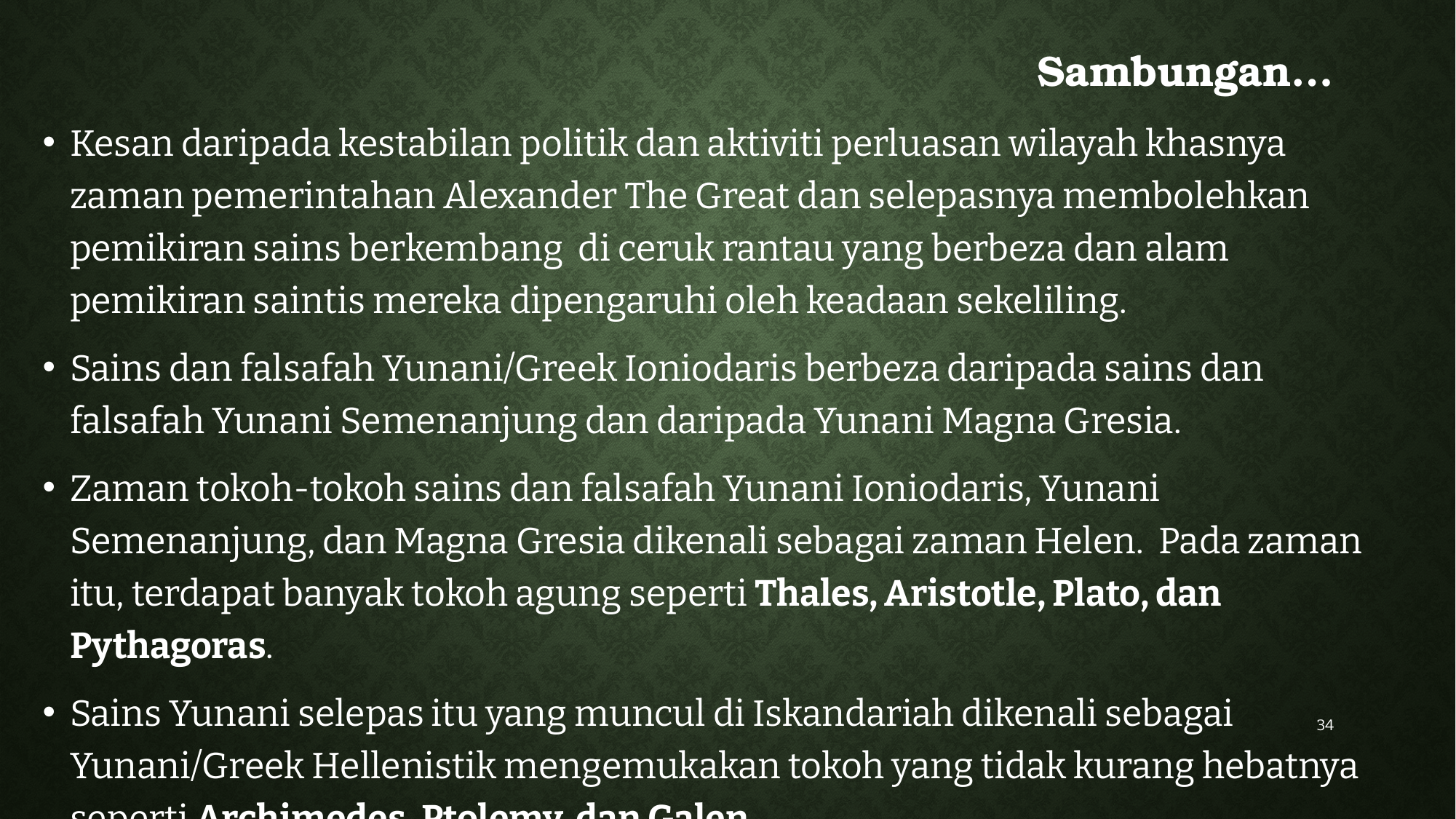

# Sambungan…
Kesan daripada kestabilan politik dan aktiviti perluasan wilayah khasnya zaman pemerintahan Alexander The Great dan selepasnya membolehkan pemikiran sains berkembang  di ceruk rantau yang berbeza dan alam pemikiran saintis mereka dipengaruhi oleh keadaan sekeliling.
Sains dan falsafah Yunani/Greek Ioniodaris berbeza daripada sains dan falsafah Yunani Semenanjung dan daripada Yunani Magna Gresia.
Zaman tokoh-tokoh sains dan falsafah Yunani Ioniodaris, Yunani Semenanjung, dan Magna Gresia dikenali sebagai zaman Helen.  Pada zaman itu, terdapat banyak tokoh agung seperti Thales, Aristotle, Plato, dan Pythagoras.
Sains Yunani selepas itu yang muncul di Iskandariah dikenali sebagai Yunani/Greek Hellenistik mengemukakan tokoh yang tidak kurang hebatnya seperti Archimedes, Ptolemy, dan Galen.
34